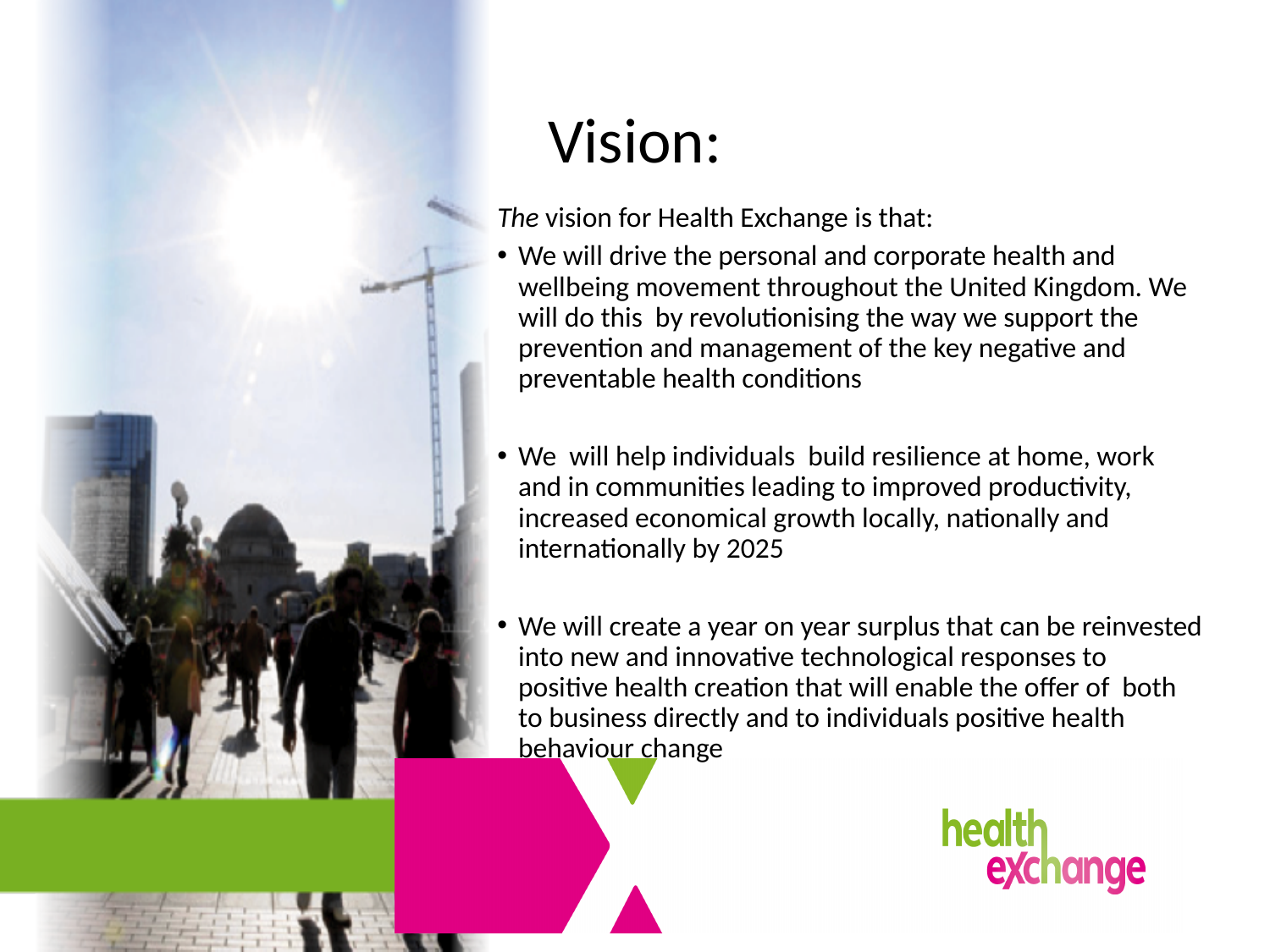

# Vision:
The vision for Health Exchange is that:
We will drive the personal and corporate health and wellbeing movement throughout the United Kingdom. We will do this  by revolutionising the way we support the  prevention and management of the key negative and preventable health conditions

We  will help individuals  build resilience at home, work and in communities leading to improved productivity, increased economical growth locally, nationally and internationally by 2025

We will create a year on year surplus that can be reinvested into new and innovative technological responses to positive health creation that will enable the offer of  both to business directly and to individuals positive health behaviour change